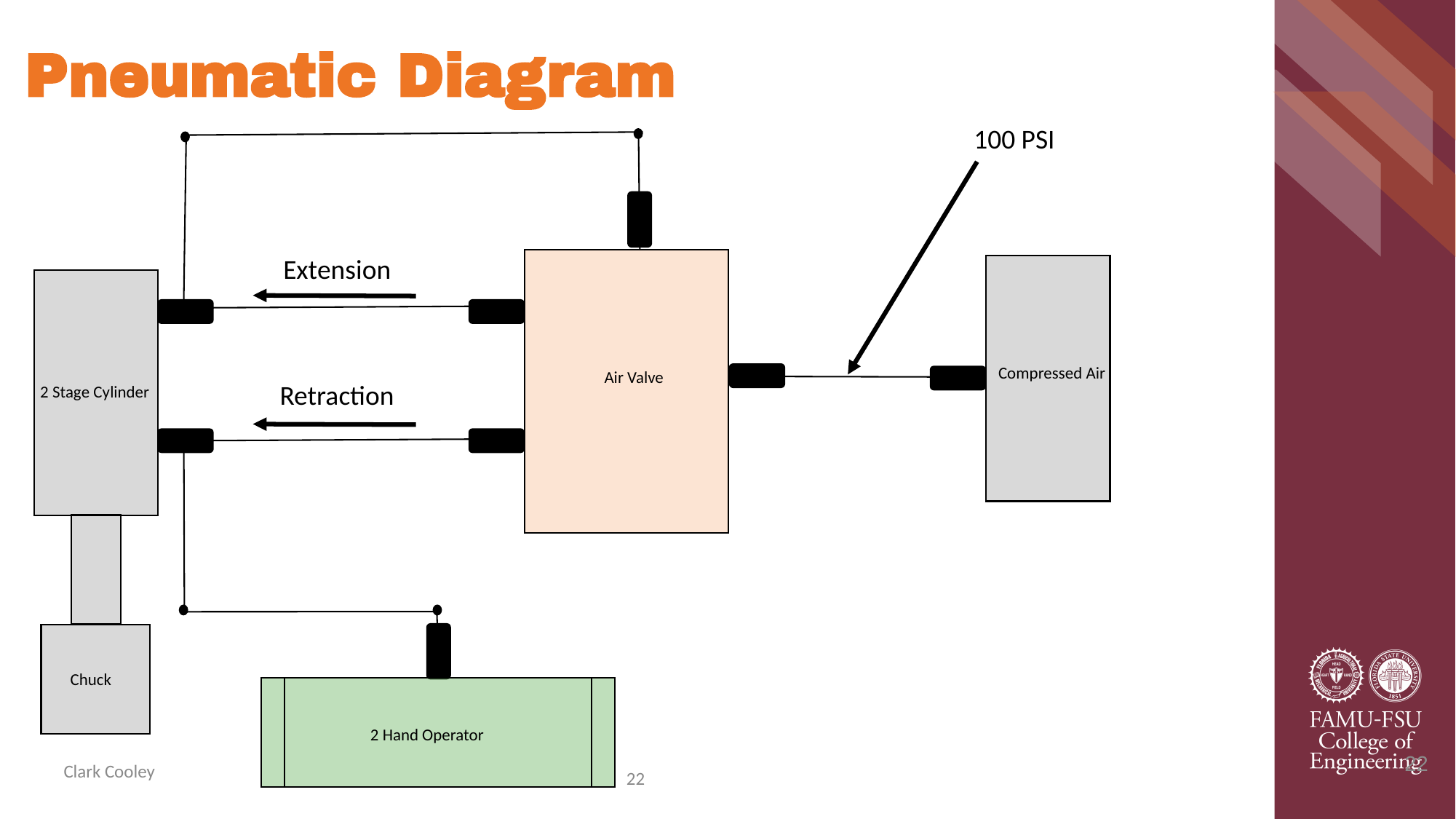

Pneumatic Diagram
100 PSI

Extension

Compressed Air
Air Valve

Retraction
2 Stage Cylinder

Chuck

2 Hand Operator
22
22
Clark Cooley